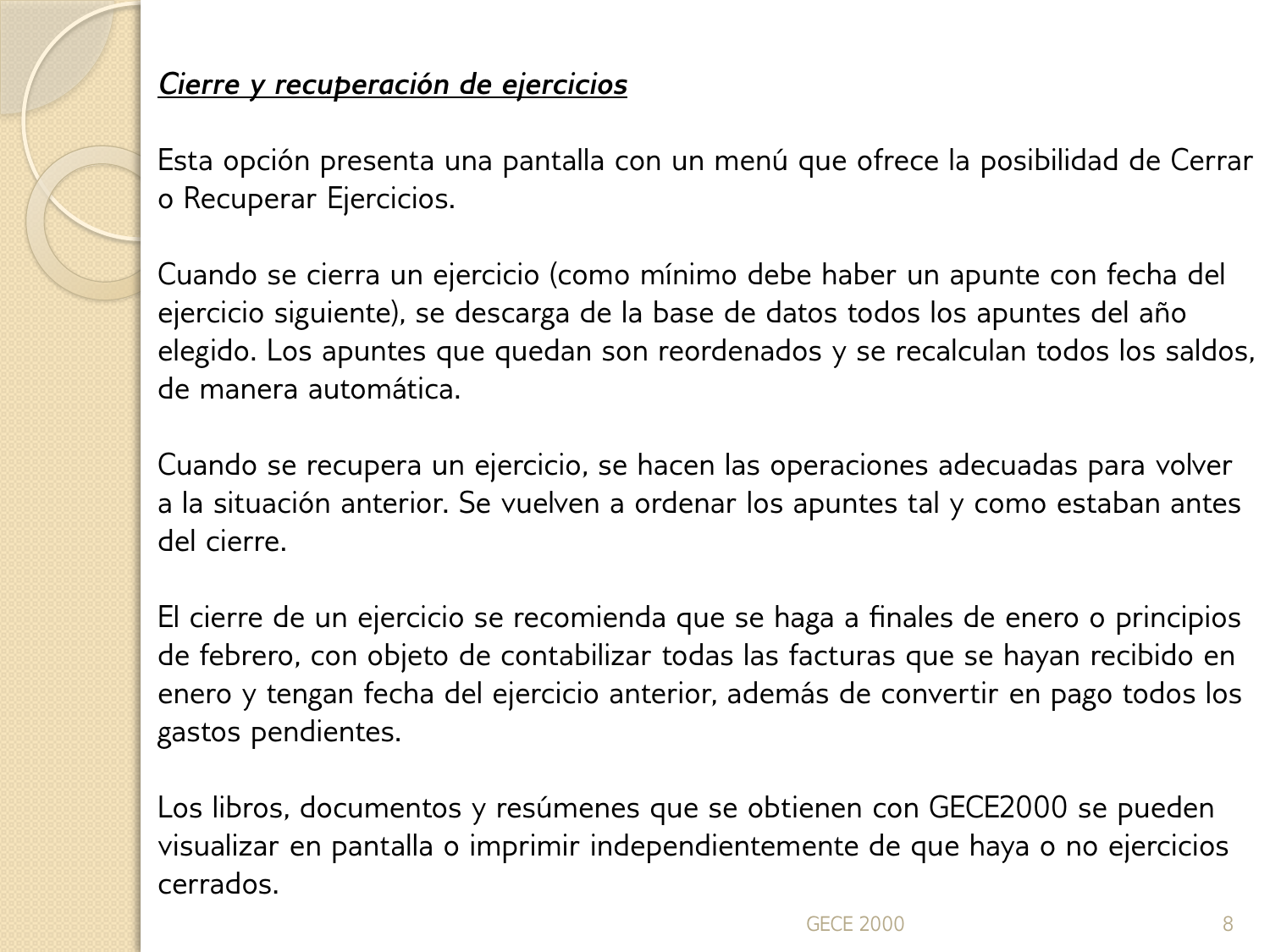

Cierre y recuperación de ejercicios

Esta opción presenta una pantalla con un menú que ofrece la posibilidad de Cerrar o Recuperar Ejercicios.

Cuando se cierra un ejercicio (como mínimo debe haber un apunte con fecha del ejercicio siguiente), se descarga de la base de datos todos los apuntes del año elegido. Los apuntes que quedan son reordenados y se recalculan todos los saldos, de manera automática.

Cuando se recupera un ejercicio, se hacen las operaciones adecuadas para volver a la situación anterior. Se vuelven a ordenar los apuntes tal y como estaban antes del cierre.

El cierre de un ejercicio se recomienda que se haga a finales de enero o principios de febrero, con objeto de contabilizar todas las facturas que se hayan recibido en enero y tengan fecha del ejercicio anterior, además de convertir en pago todos los gastos pendientes.

Los libros, documentos y resúmenes que se obtienen con GECE2000 se pueden visualizar en pantalla o imprimir independientemente de que haya o no ejercicios cerrados.
GECE 2000
8